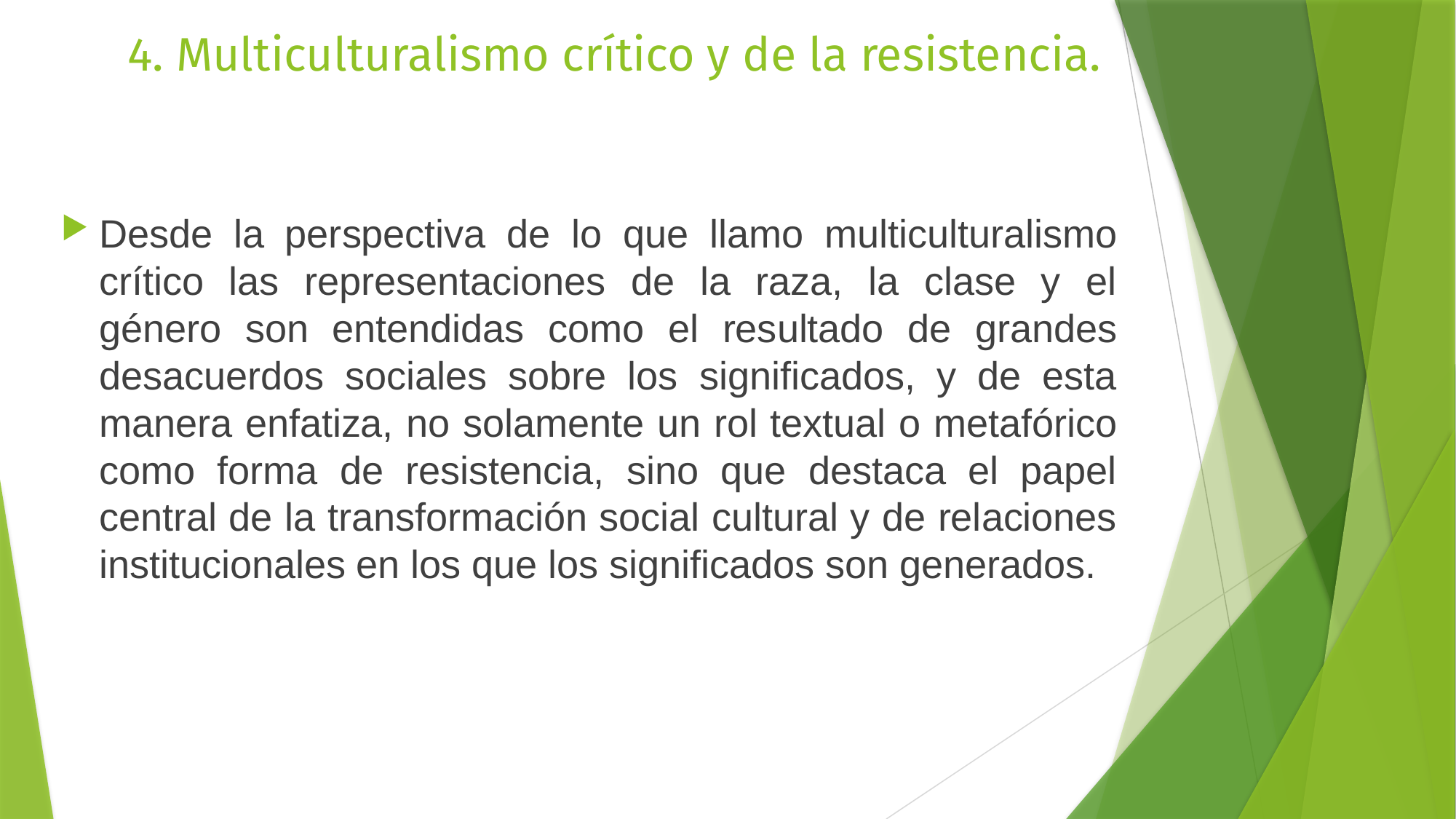

# 4. Multiculturalismo crítico y de la resistencia.
Desde la perspectiva de lo que llamo multiculturalismo crítico las representaciones de la raza, la clase y el género son entendidas como el resultado de grandes desacuerdos sociales sobre los significados, y de esta manera enfatiza, no solamente un rol textual o metafórico como forma de resistencia, sino que destaca el papel central de la transformación social cultural y de relaciones institucionales en los que los significados son generados.